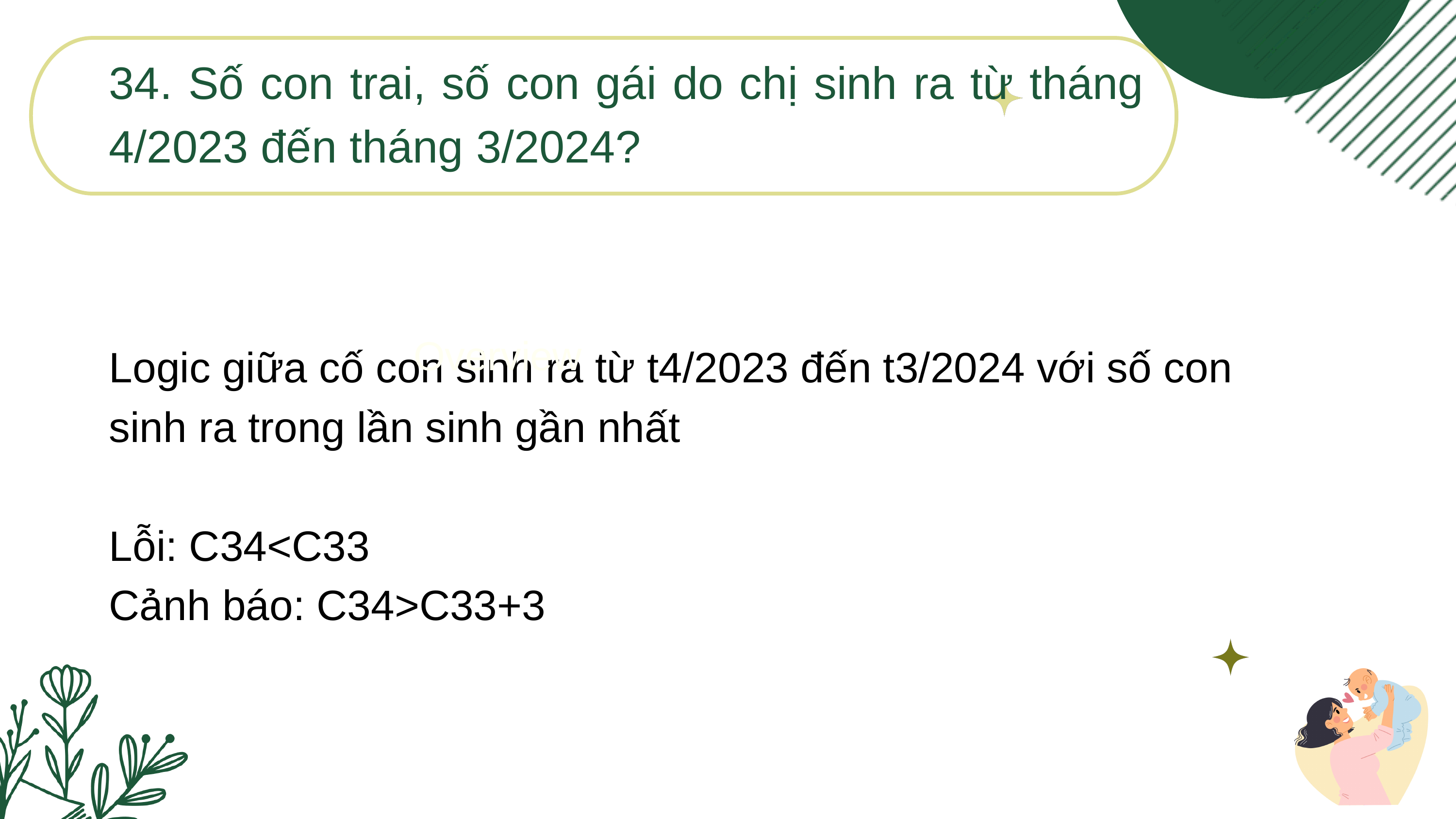

34. Số con trai, số con gái do chị sinh ra từ tháng 4/2023 đến tháng 3/2024?

Overview
Logic giữa cố con sinh ra từ t4/2023 đến t3/2024 với số con sinh ra trong lần sinh gần nhất

Lỗi: C34<C33
Cảnh báo: C34>C33+3